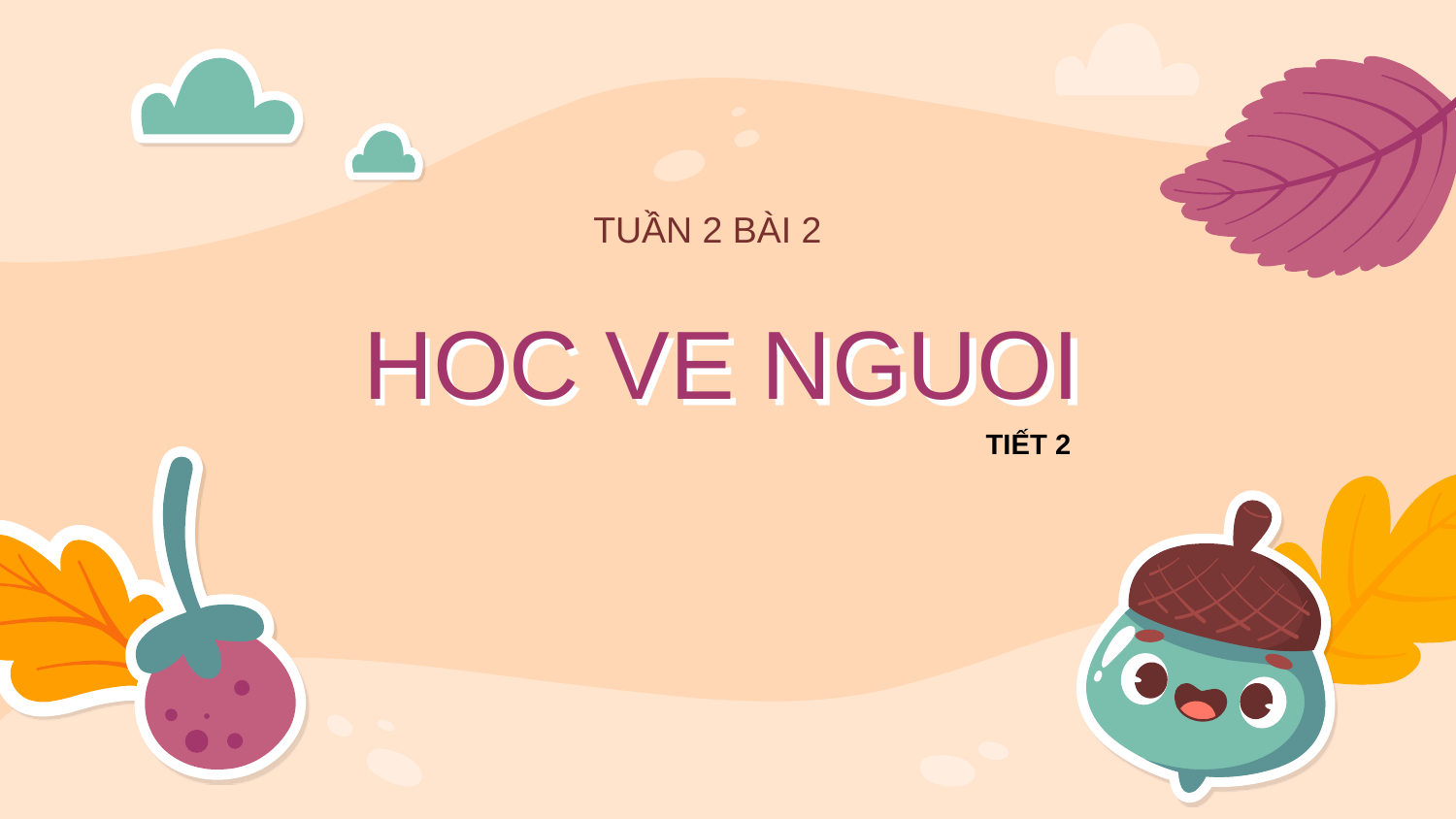

TUẦN 2 BÀI 2
# HOC VE NGUOI
TIẾT 2